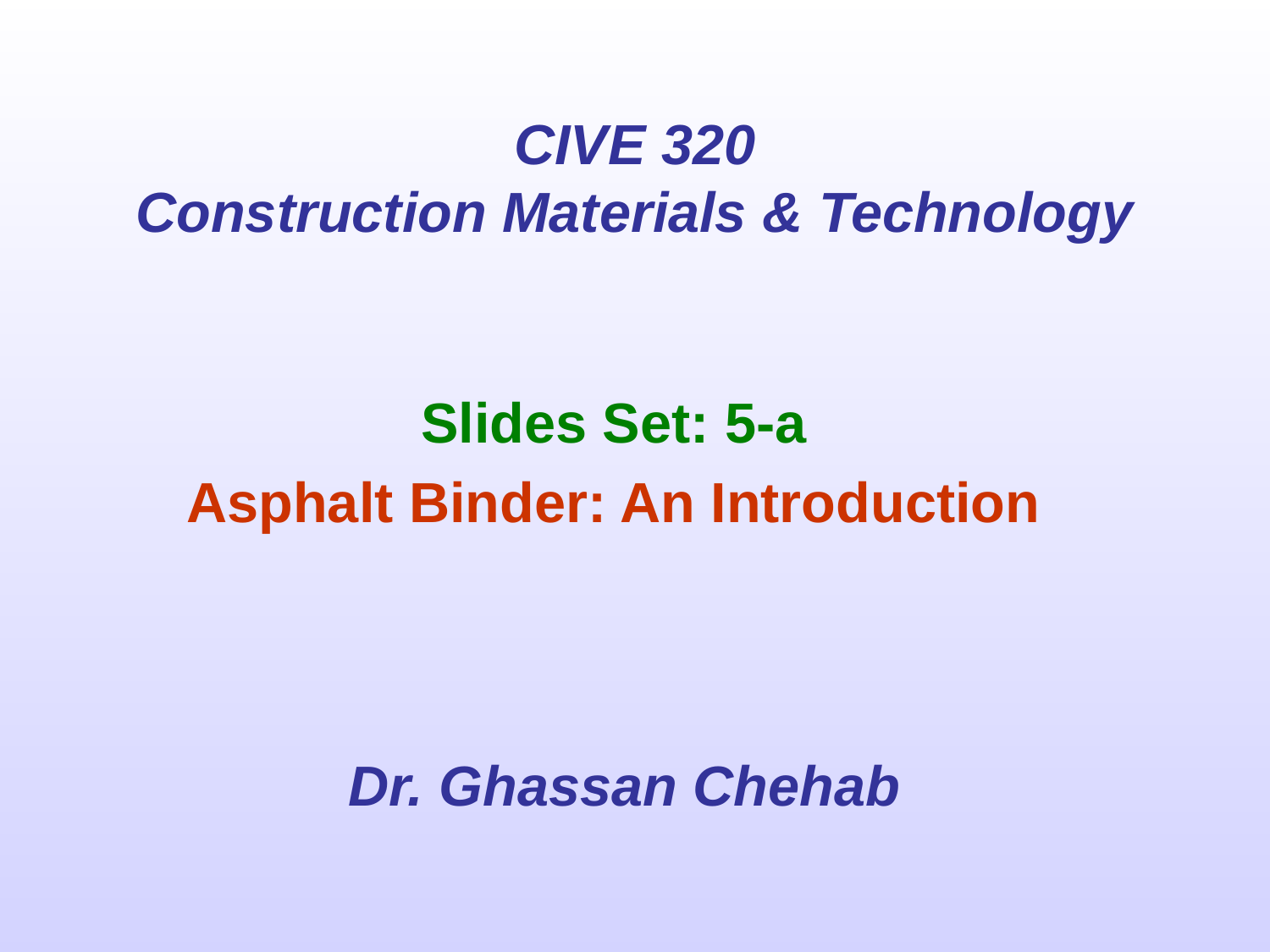

# CIVE 320 Construction Materials & Technology
Slides Set: 5-a
Asphalt Binder: An Introduction
Dr. Ghassan Chehab